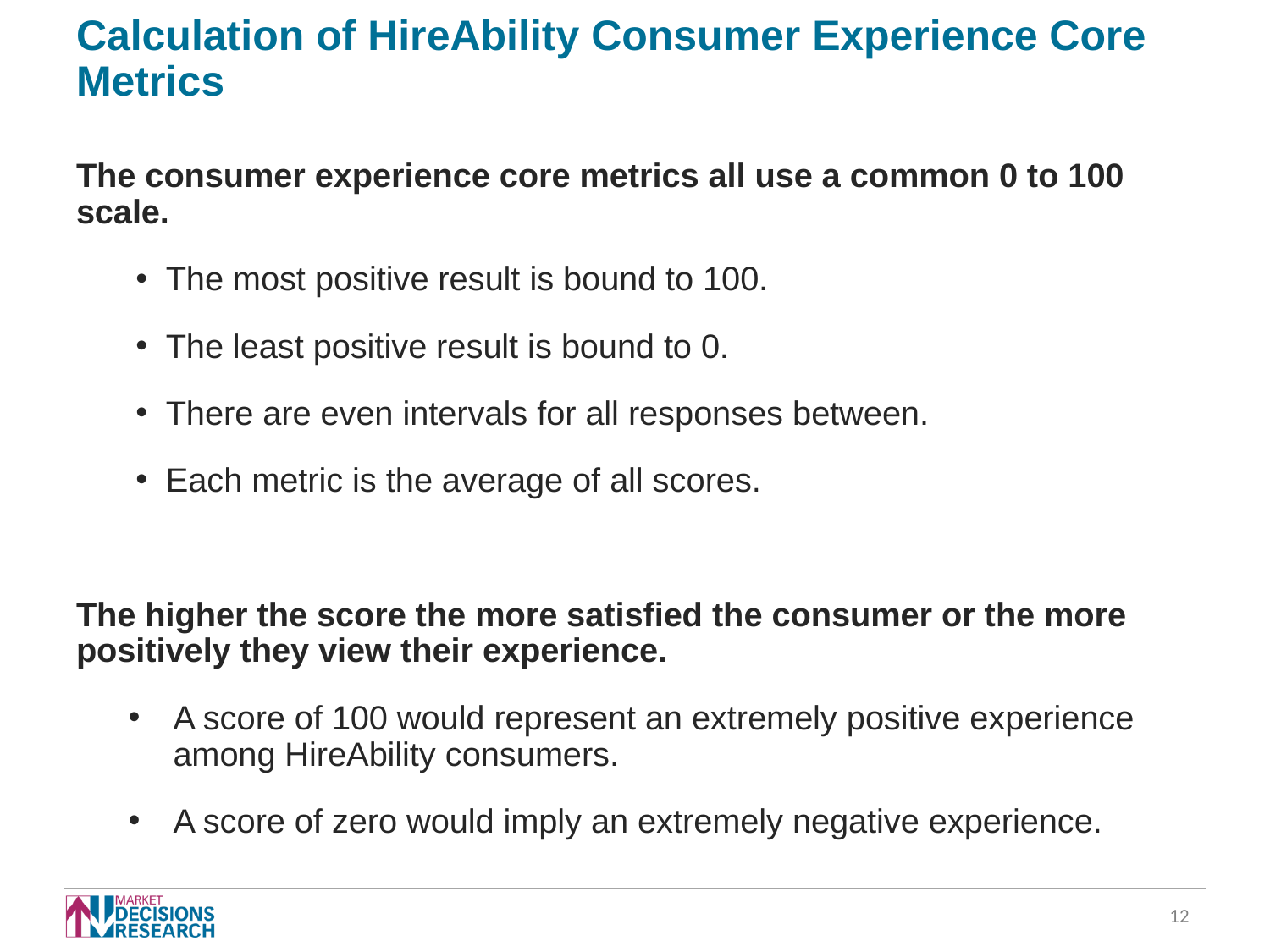

# Calculation of HireAbility Consumer Experience Core Metrics
The consumer experience core metrics all use a common 0 to 100 scale.
The most positive result is bound to 100.
The least positive result is bound to 0.
There are even intervals for all responses between.
Each metric is the average of all scores.

The higher the score the more satisfied the consumer or the more positively they view their experience.
A score of 100 would represent an extremely positive experience among HireAbility consumers.
A score of zero would imply an extremely negative experience.